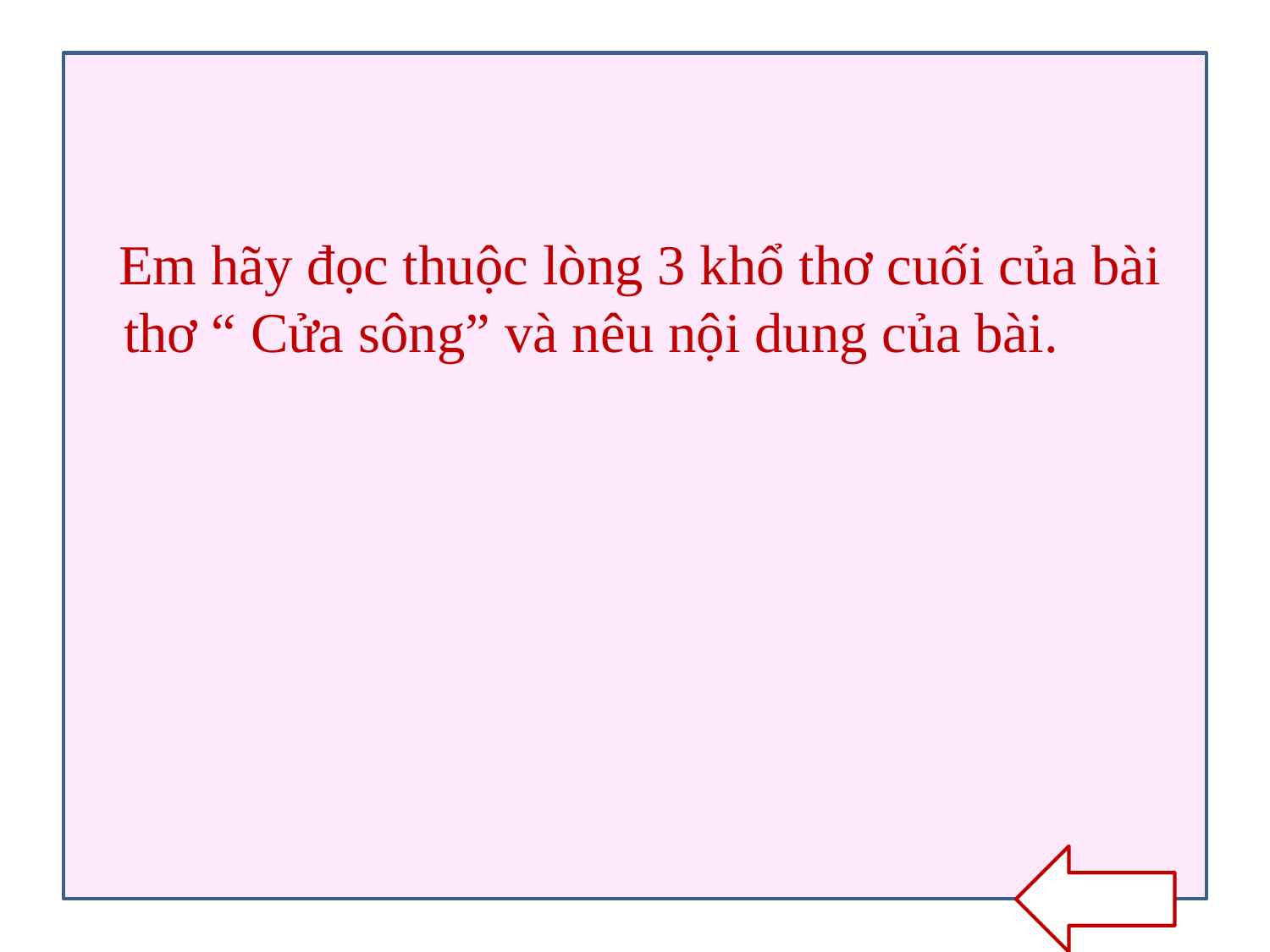

#
   Em hãy đọc thuộc lòng 3 khổ thơ cuối của bài thơ “ Cửa sông” và nêu nội dung của bài.